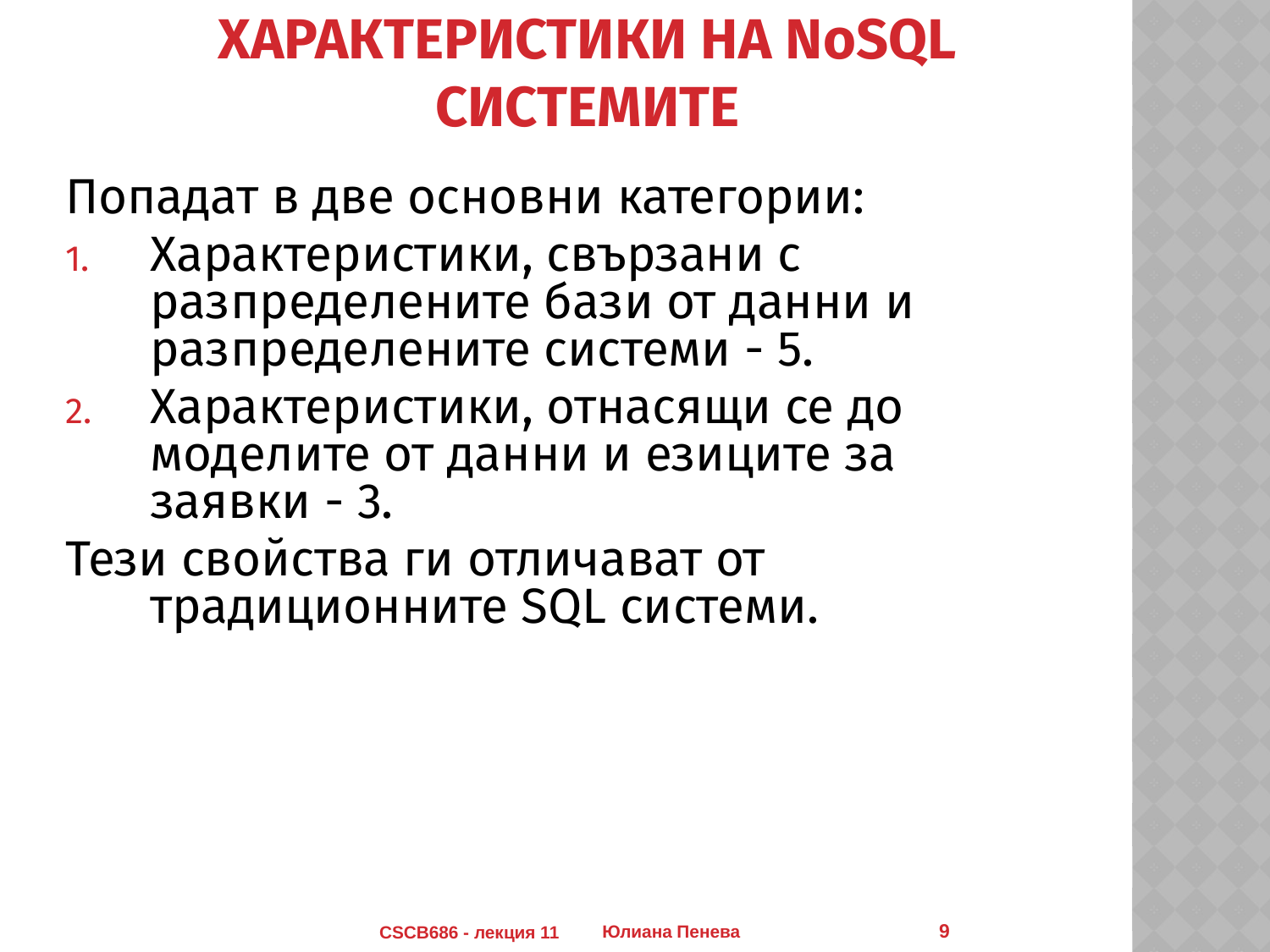

# Характеристики на NoSQL системите
Попадат в две основни категории:
Характеристики, свързани с разпределените бази от данни и разпределените системи - 5.
Характеристики, отнасящи се до моделите от данни и езиците за заявки - 3.
Тези свойства ги отличават от традиционните SQL системи.
9
CSCB686 - лекция 11
Юлиана Пенева